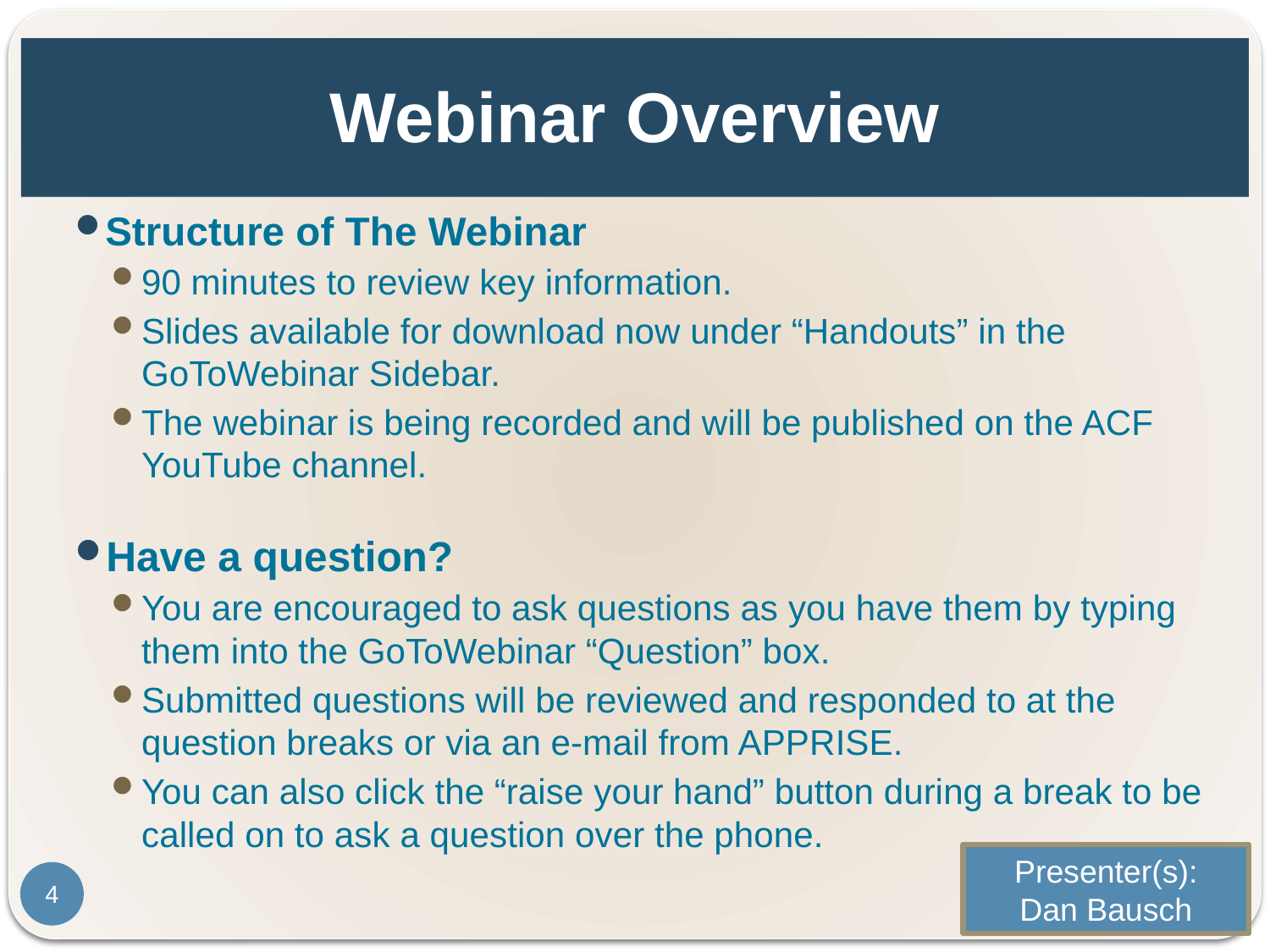

# Webinar Overview

Structure of The Webinar
90 minutes to review key information.
Slides available for download now under “Handouts” in the GoToWebinar Sidebar.
The webinar is being recorded and will be published on the ACF YouTube channel.

Have a question?
You are encouraged to ask questions as you have them by typing them into the GoToWebinar “Question” box.
Submitted questions will be reviewed and responded to at the question breaks or via an e-mail from APPRISE.
You can also click the “raise your hand” button during a break to be called on to ask a question over the phone.

Presenter(s):
Dan Bausch
4